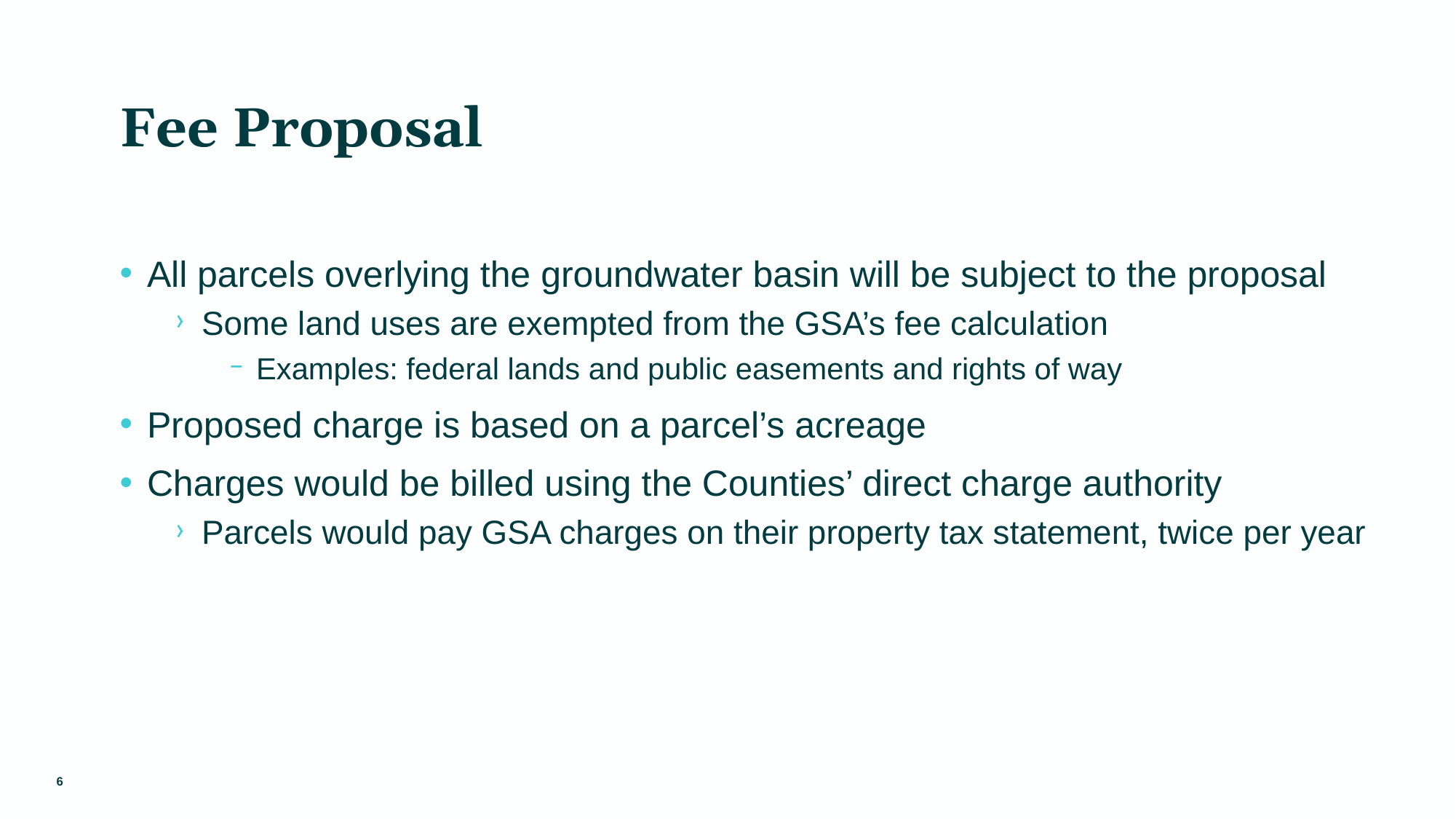

# Fee Proposal
All parcels overlying the groundwater basin will be subject to the proposal
Some land uses are exempted from the GSA’s fee calculation
Examples: federal lands and public easements and rights of way
Proposed charge is based on a parcel’s acreage
Charges would be billed using the Counties’ direct charge authority
Parcels would pay GSA charges on their property tax statement, twice per year

6